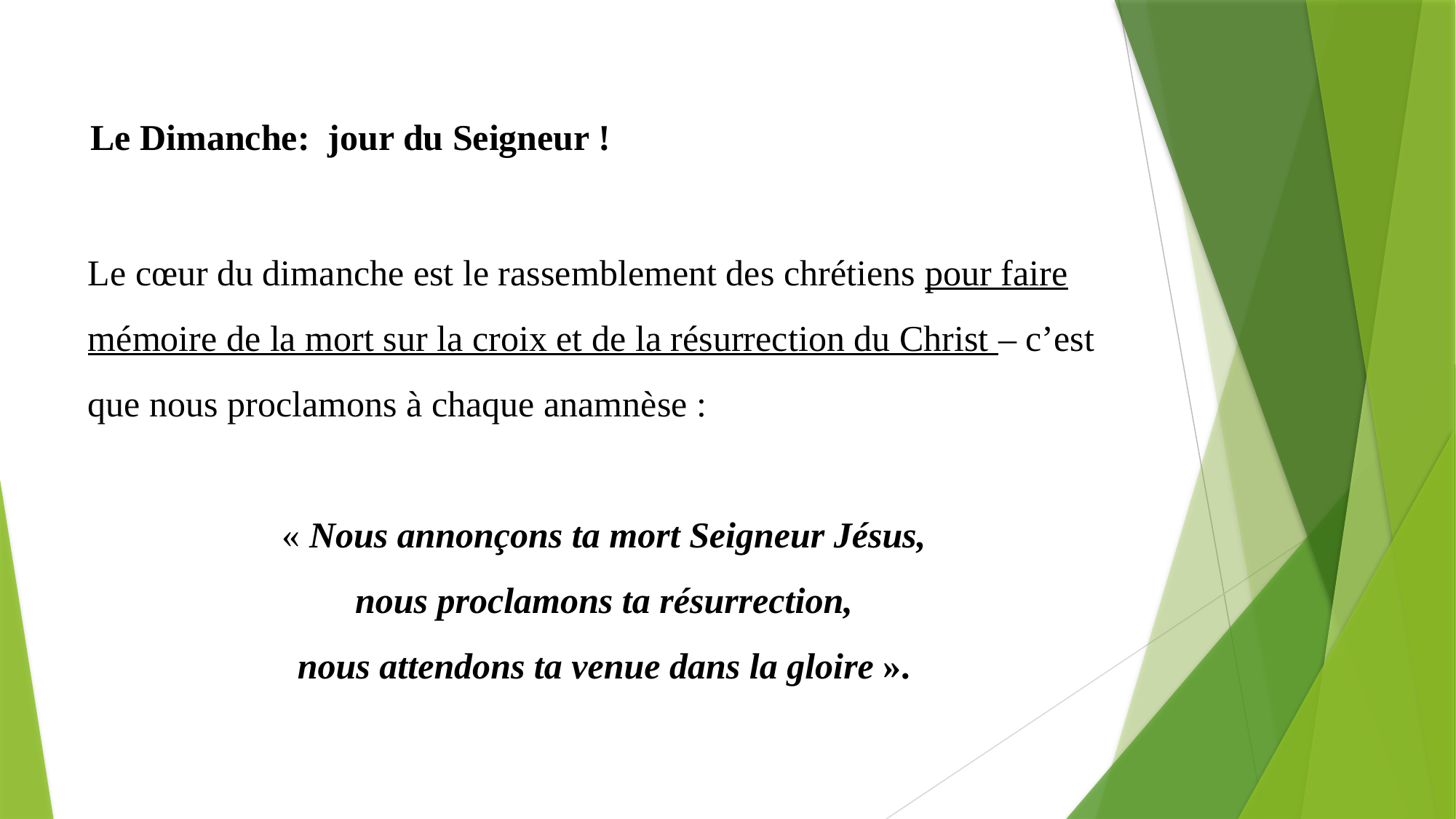

Le Dimanche:  jour du Seigneur !
Le cœur du dimanche est le rassemblement des chrétiens pour faire mémoire de la mort sur la croix et de la résurrection du Christ – c’est que nous proclamons à chaque anamnèse :

« Nous annonçons ta mort Seigneur Jésus,
nous proclamons ta résurrection,
nous attendons ta venue dans la gloire ».